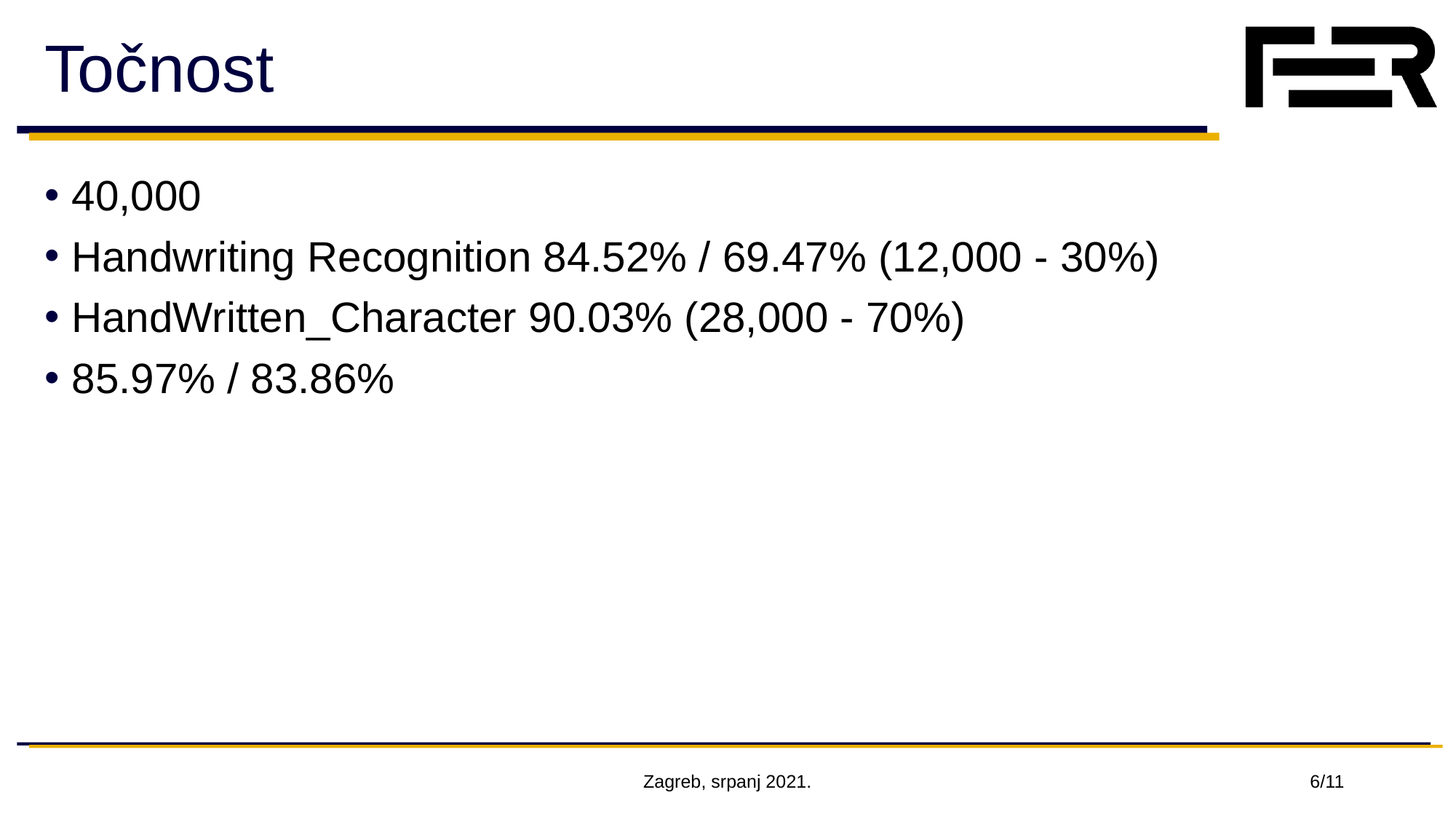

# Točnost
40,000
Handwriting Recognition 84.52% / 69.47% (12,000 - 30%)
HandWritten_Character 90.03% (28,000 - 70%)
85.97% / 83.86%
Zagreb, srpanj 2021.
6/11